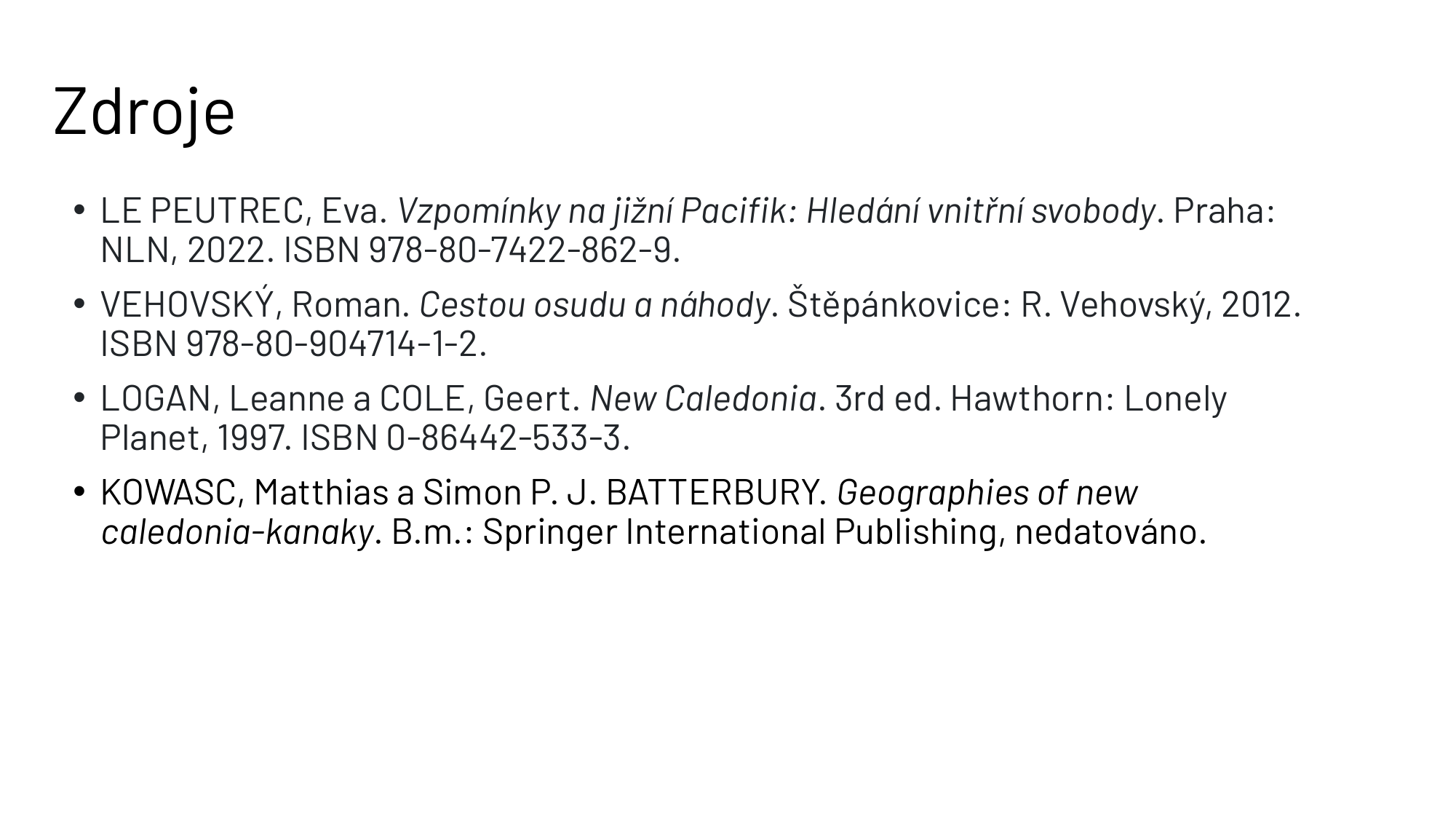

# Zdroje
LE PEUTREC, Eva. Vzpomínky na jižní Pacifik: Hledání vnitřní svobody. Praha: NLN, 2022. ISBN 978-80-7422-862-9.
VEHOVSKÝ, Roman. Cestou osudu a náhody. Štěpánkovice: R. Vehovský, 2012. ISBN 978-80-904714-1-2.
LOGAN, Leanne a COLE, Geert. New Caledonia. 3rd ed. Hawthorn: Lonely Planet, 1997. ISBN 0-86442-533-3.
KOWASC, Matthias a Simon P. J. BATTERBURY. Geographies of new caledonia-kanaky. B.m.: Springer International Publishing, nedatováno.